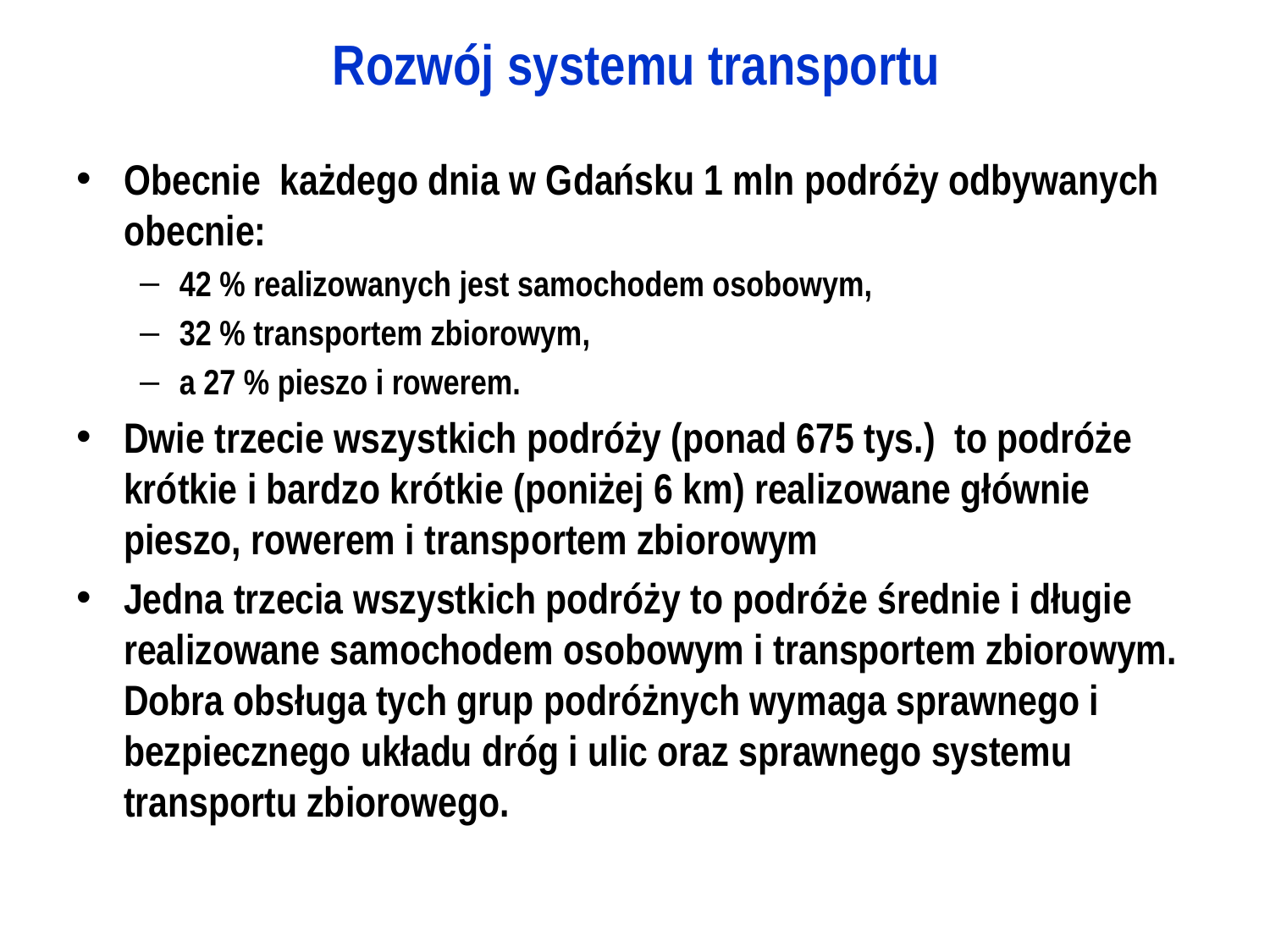

Rozwój systemu transportu
Obecnie  każdego dnia w Gdańsku 1 mln podróży odbywanych obecnie:
42 % realizowanych jest samochodem osobowym,
32 % transportem zbiorowym,
a 27 % pieszo i rowerem.
Dwie trzecie wszystkich podróży (ponad 675 tys.)  to podróże krótkie i bardzo krótkie (poniżej 6 km) realizowane głównie pieszo, rowerem i transportem zbiorowym
Jedna trzecia wszystkich podróży to podróże średnie i długie realizowane samochodem osobowym i transportem zbiorowym.  Dobra obsługa tych grup podróżnych wymaga sprawnego i bezpiecznego układu dróg i ulic oraz sprawnego systemu transportu zbiorowego.